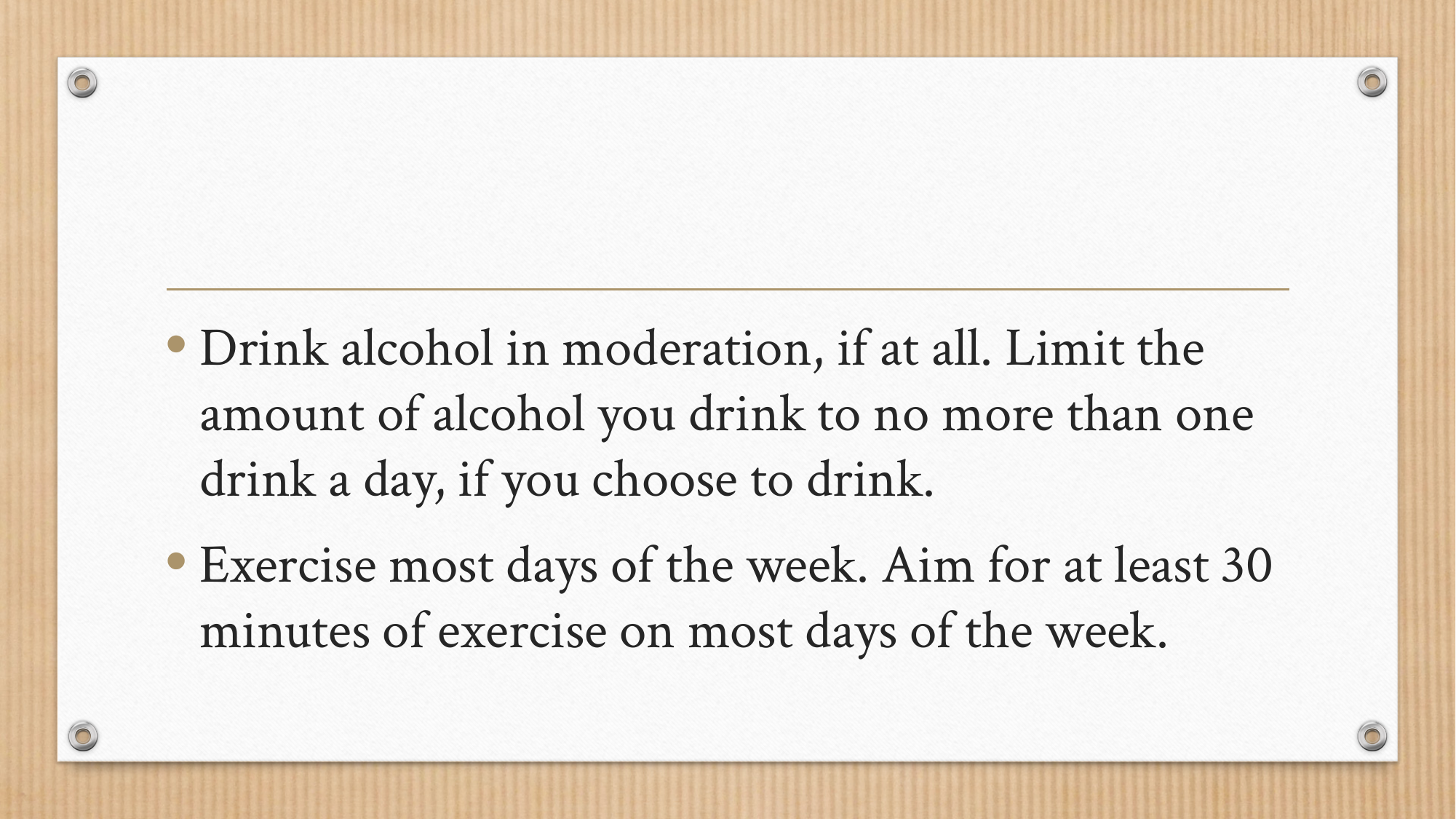

Drink alcohol in moderation, if at all. Limit the amount of alcohol you drink to no more than one drink a day, if you choose to drink.
Exercise most days of the week. Aim for at least 30 minutes of exercise on most days of the week.